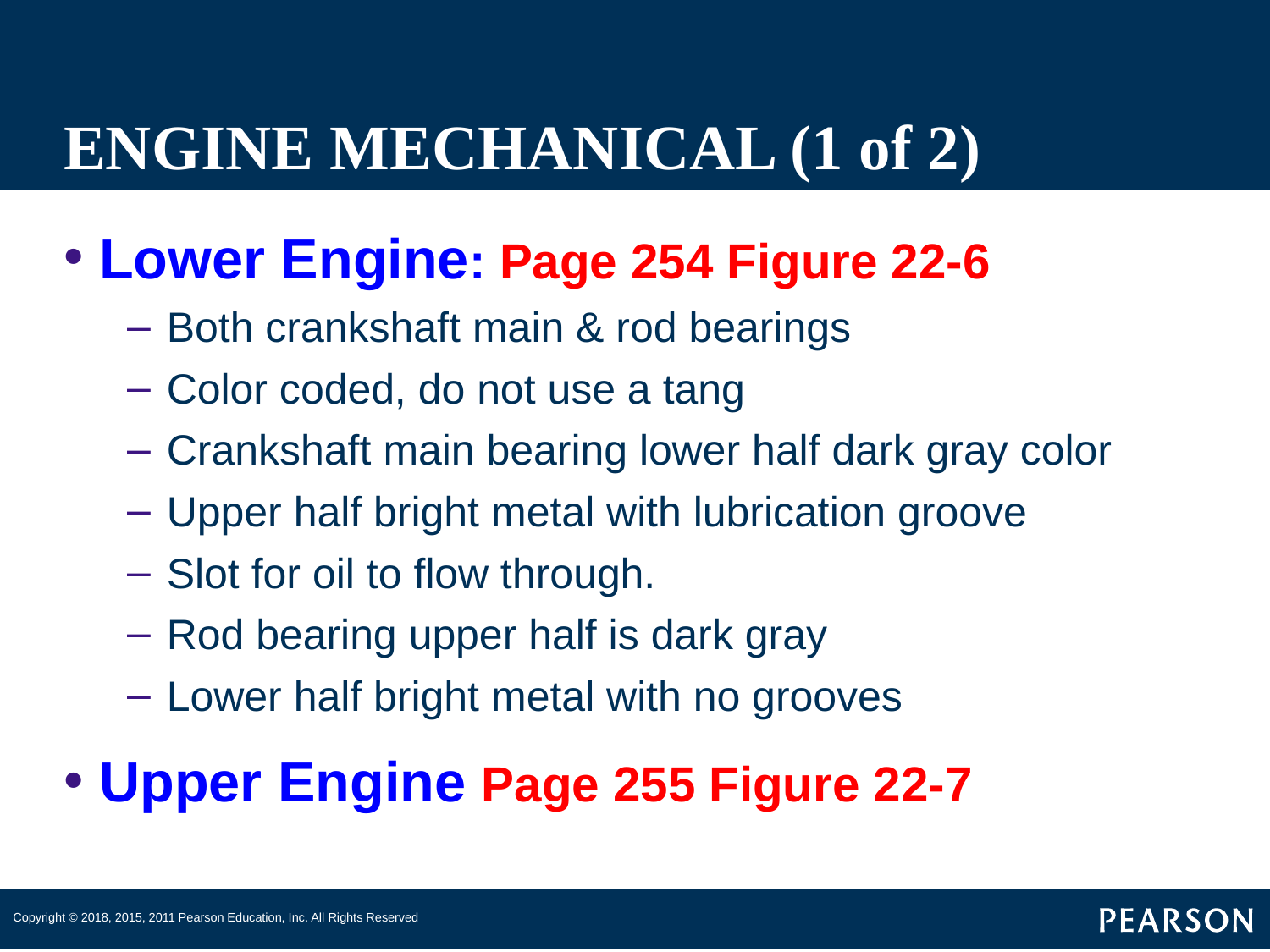

# ENGINE MECHANICAL (1 of 2)
Lower Engine: Page 254 Figure 22-6
Both crankshaft main & rod bearings
Color coded, do not use a tang
Crankshaft main bearing lower half dark gray color
Upper half bright metal with lubrication groove
Slot for oil to flow through.
Rod bearing upper half is dark gray
Lower half bright metal with no grooves
Upper Engine Page 255 Figure 22-7